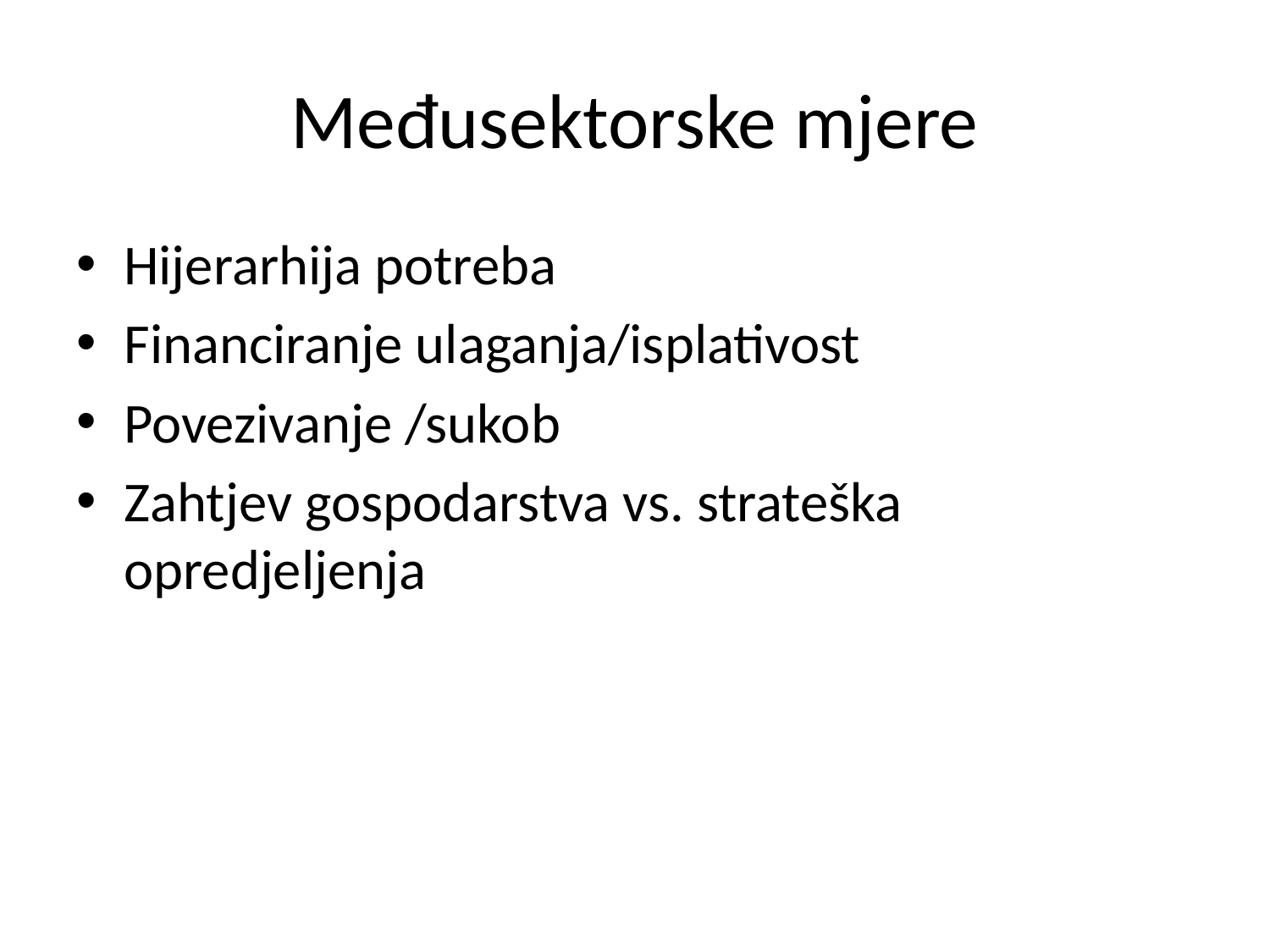

# Međusektorske mjere
Hijerarhija potreba
Financiranje ulaganja/isplativost
Povezivanje /sukob
Zahtjev gospodarstva vs. strateška opredjeljenja